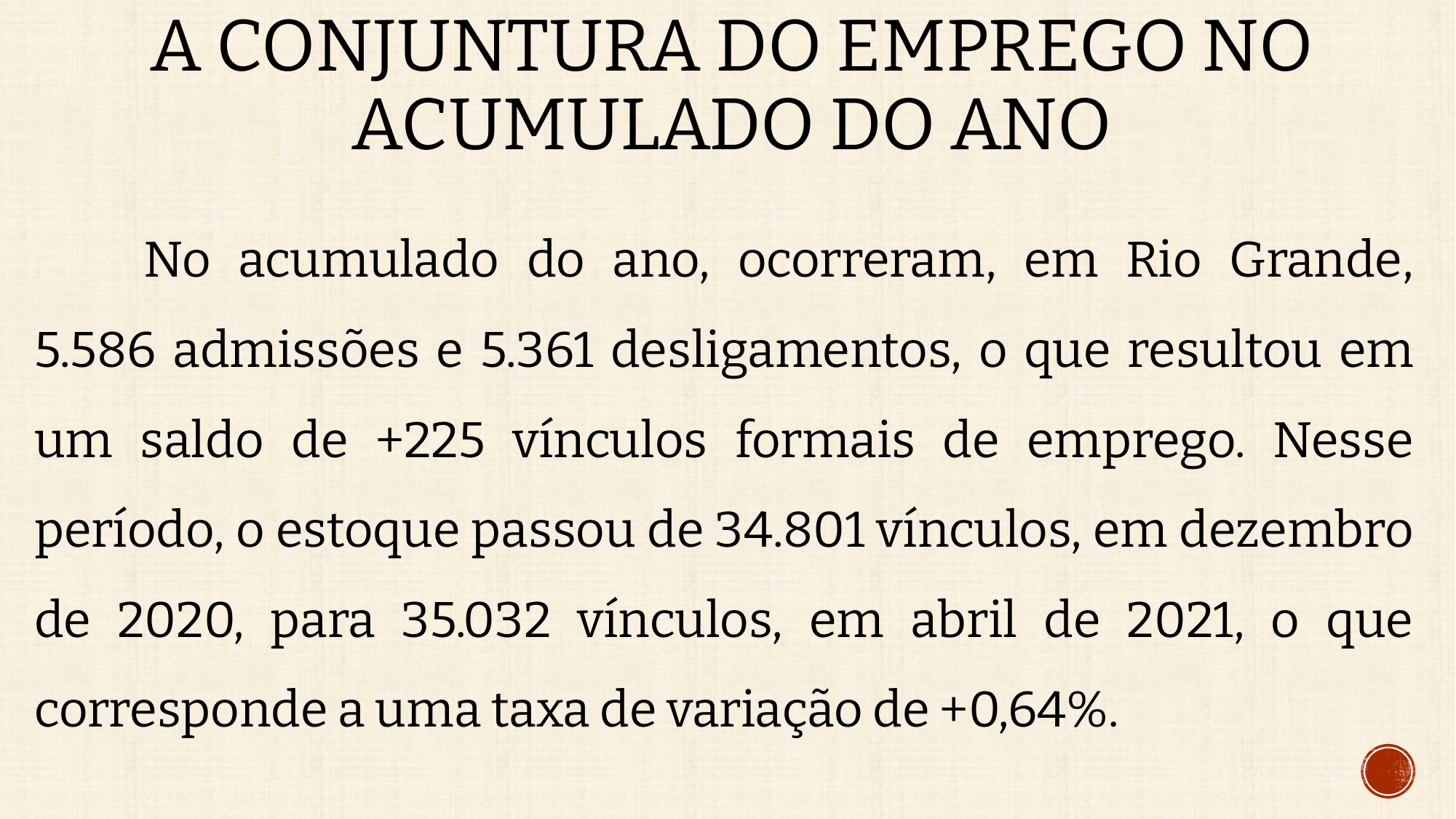

# A conjuntura do emprego no acumulado do ano
	No acumulado do ano, ocorreram, em Rio Grande, 5.586 admissões e 5.361 desligamentos, o que resultou em um saldo de +225 vínculos formais de emprego. Nesse período, o estoque passou de 34.801 vínculos, em dezembro de 2020, para 35.032 vínculos, em abril de 2021, o que corresponde a uma taxa de variação de +0,64%.